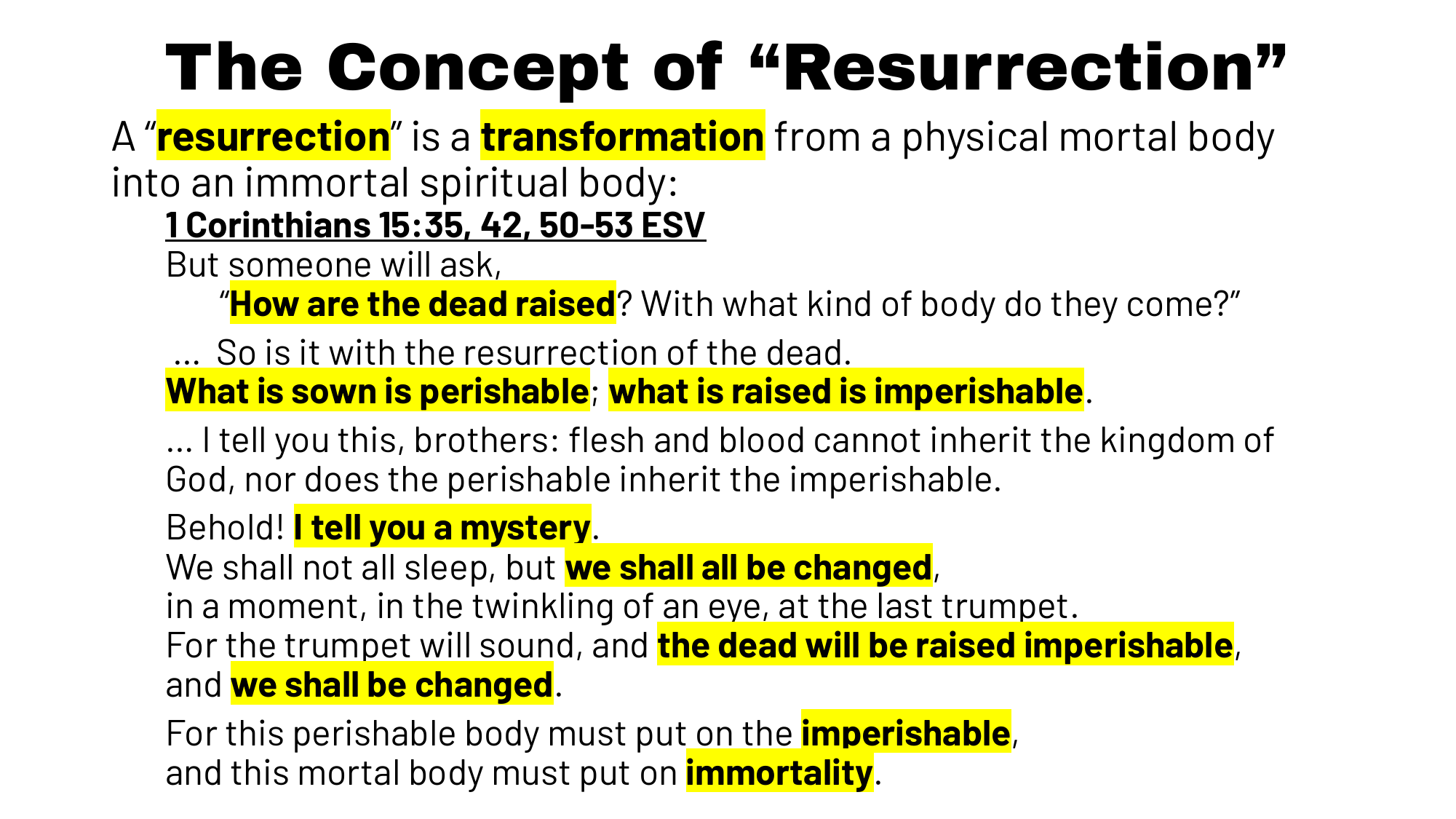

# The Concept of “Resurrection”
A “resurrection” is a transformation from a physical mortal body into an immortal spiritual body:
1 Corinthians 15:35, 42, 50-53 ESV
But someone will ask,
“How are the dead raised? With what kind of body do they come?”
 …  So is it with the resurrection of the dead.
What is sown is perishable; what is raised is imperishable.
… I tell you this, brothers: flesh and blood cannot inherit the kingdom of God, nor does the perishable inherit the imperishable.
Behold! I tell you a mystery.
We shall not all sleep, but we shall all be changed,
in a moment, in the twinkling of an eye, at the last trumpet.
For the trumpet will sound, and the dead will be raised imperishable,
and we shall be changed.
For this perishable body must put on the imperishable,
and this mortal body must put on immortality.